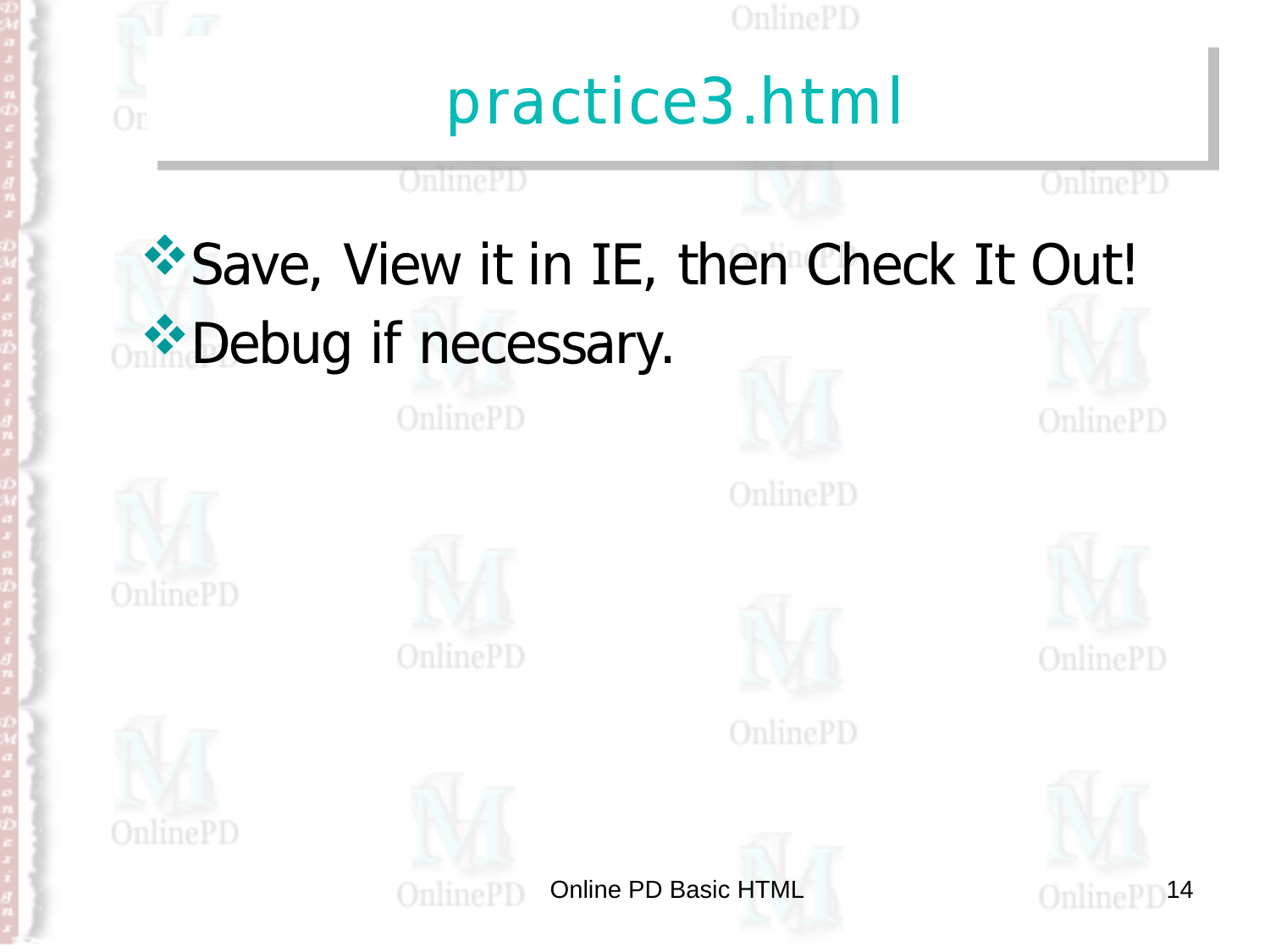

# practice3.html
Save, View it in IE, then Check It Out!
Debug if necessary.
Online PD Basic HTML
14